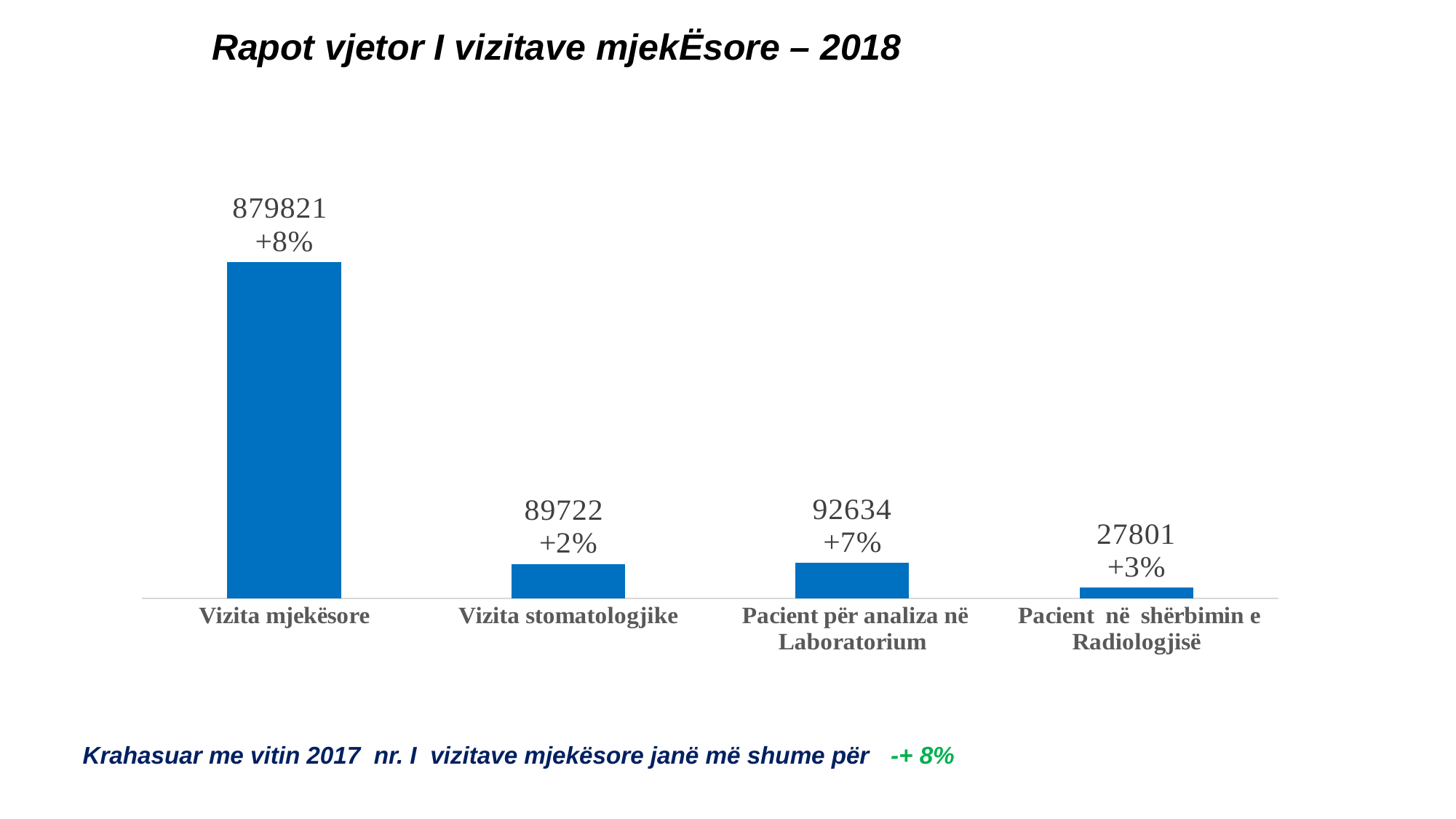

# Rapot vjetor I vizitave mjekËsore – 2018

### Chart

| Category |  |
|---|---|
| Vizita mjekësore | 879821.0 |
| Vizita stomatologjike | 89722.0 |
|  Pacient për analiza në Laboratorium | 92634.0 |
|  Pacient  në  shërbimin e Radiologjisë | 27801.0 |
Krahasuar me vitin 2017  nr. I  vizitave mjekësore janë më shume për   -+ 8%